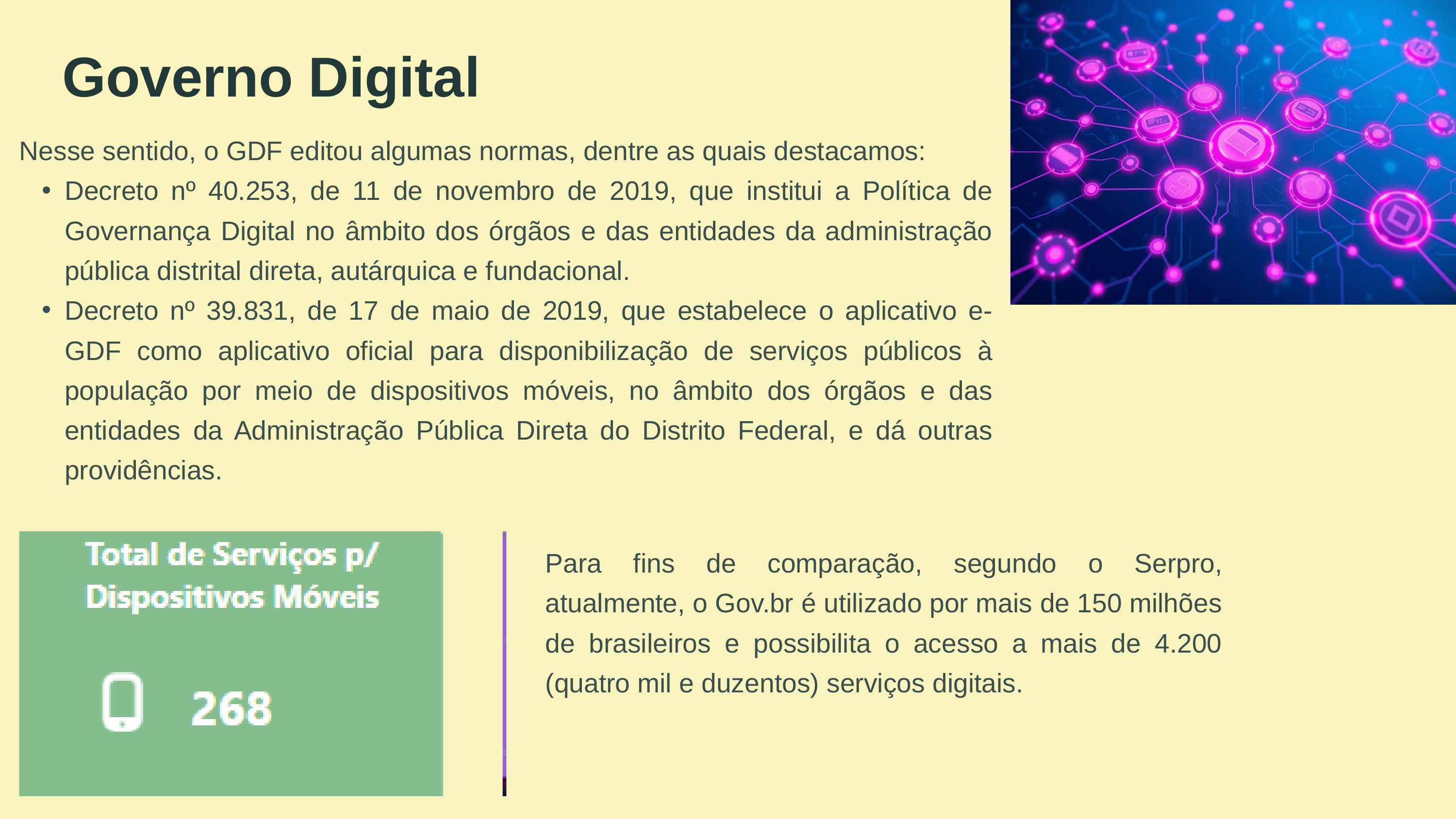

Governo Digital
Nesse sentido, o GDF editou algumas normas, dentre as quais destacamos:
Decreto nº 40.253, de 11 de novembro de 2019, que institui a Política de Governança Digital no âmbito dos órgãos e das entidades da administração pública distrital direta, autárquica e fundacional.
Decreto nº 39.831, de 17 de maio de 2019, que estabelece o aplicativo e-GDF como aplicativo oficial para disponibilização de serviços públicos à população por meio de dispositivos móveis, no âmbito dos órgãos e das entidades da Administração Pública Direta do Distrito Federal, e dá outras providências.

Para fins de comparação, segundo o Serpro, atualmente, o Gov.br é utilizado por mais de 150 milhões de brasileiros e possibilita o acesso a mais de 4.200 (quatro mil e duzentos) serviços digitais.